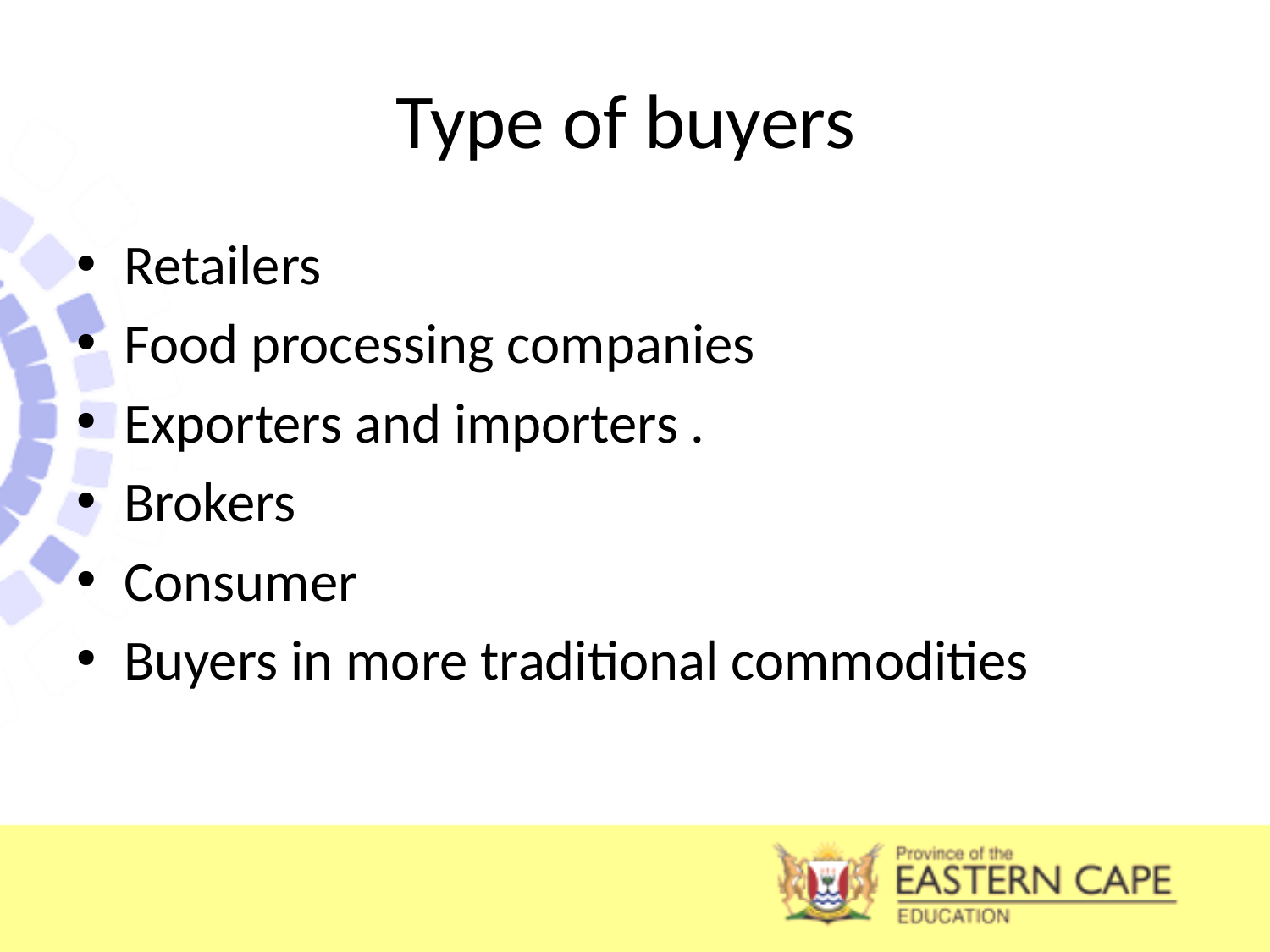

# Type of buyers
Retailers
Food processing companies
Exporters and importers .
Brokers
Consumer
Buyers in more traditional commodities